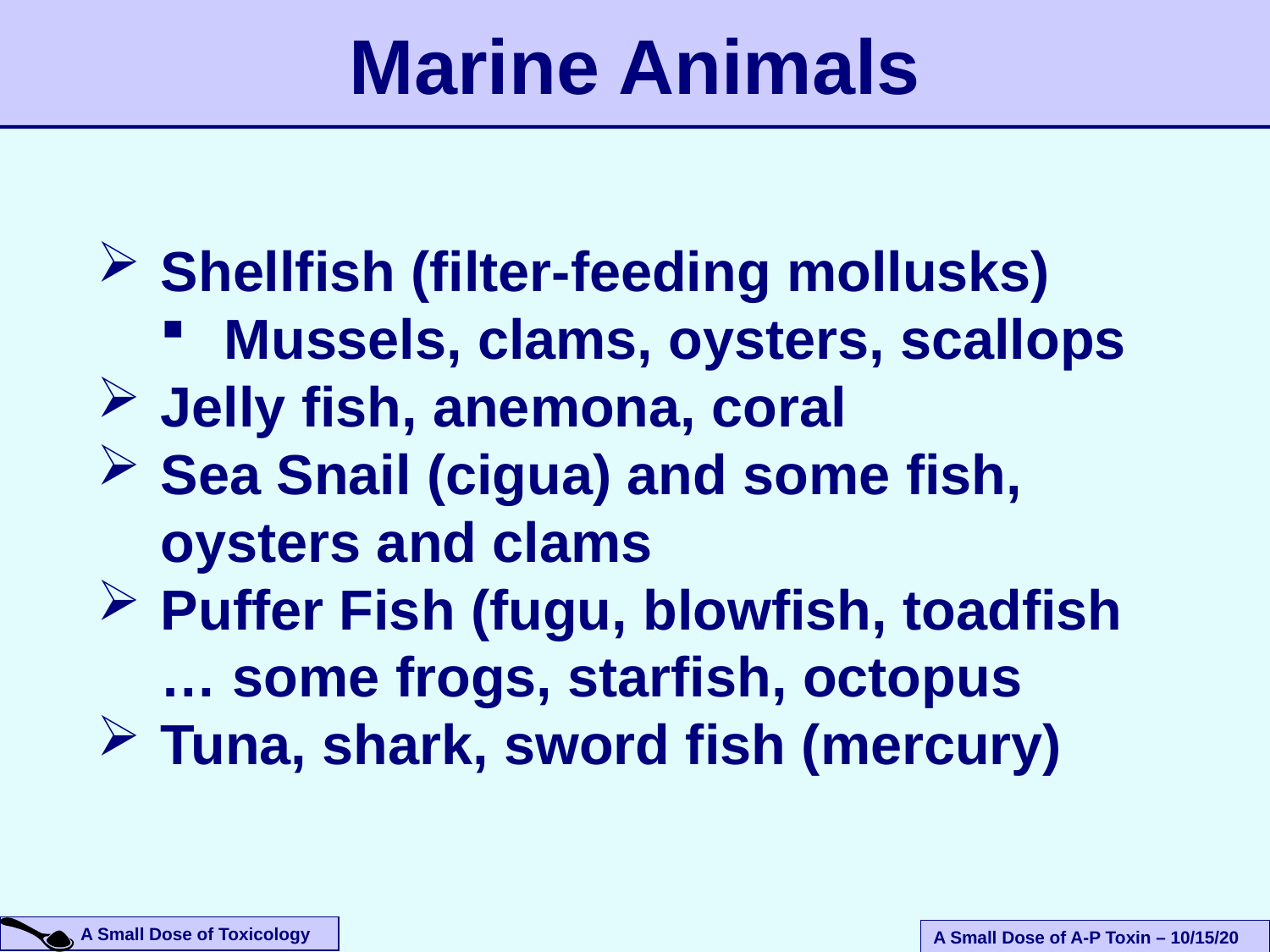

Marine Animals
Shellfish (filter-feeding mollusks)
Mussels, clams, oysters, scallops
Jelly fish, anemona, coral
Sea Snail (cigua) and some fish, oysters and clams
Puffer Fish (fugu, blowfish, toadfish … some frogs, starfish, octopus
Tuna, shark, sword fish (mercury)